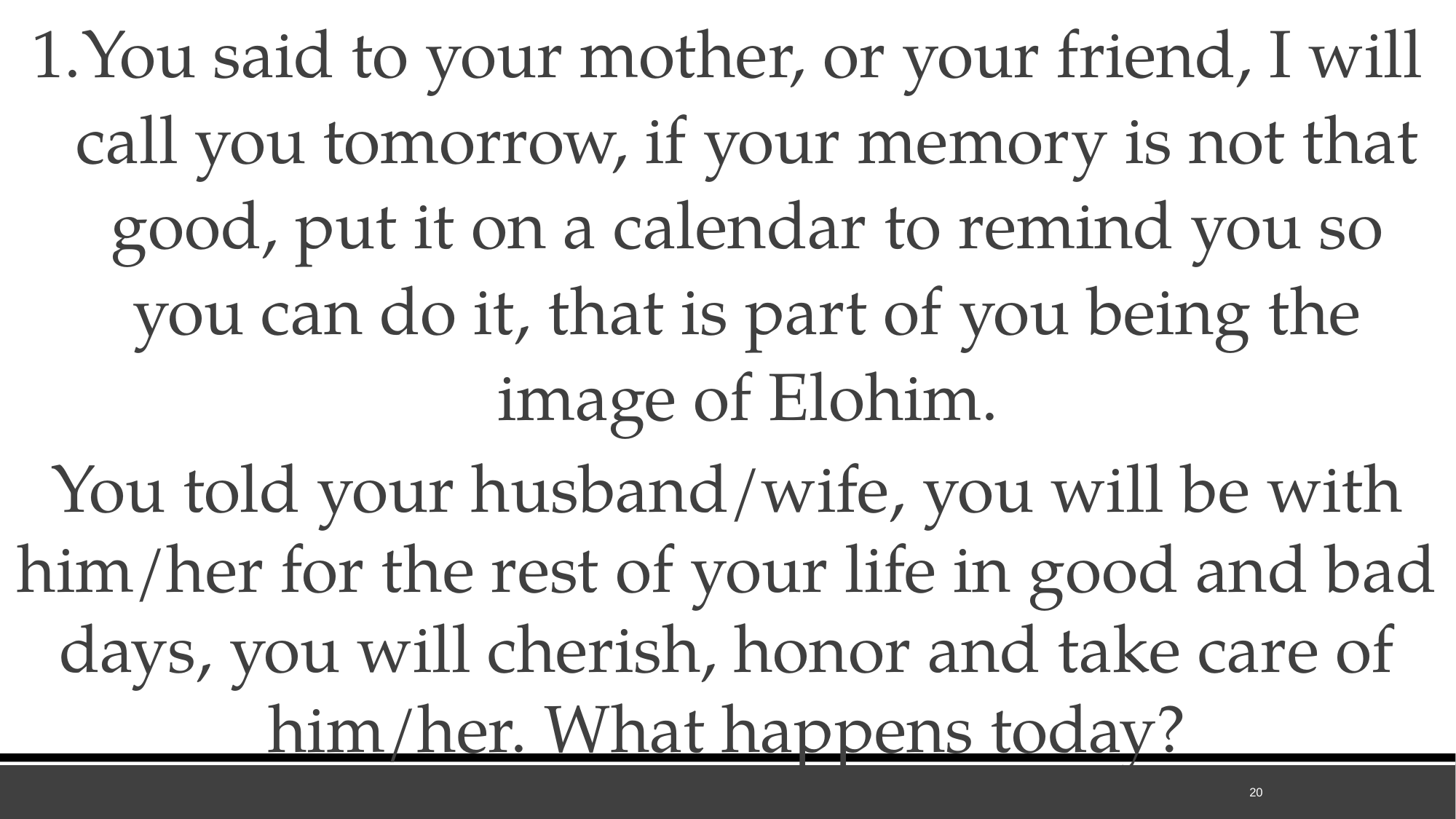

You said to your mother, or your friend, I will call you tomorrow, if your memory is not that good, put it on a calendar to remind you so you can do it, that is part of you being the image of Elohim.
You told your husband/wife, you will be with him/her for the rest of your life in good and bad days, you will cherish, honor and take care of him/her. What happens today?
20